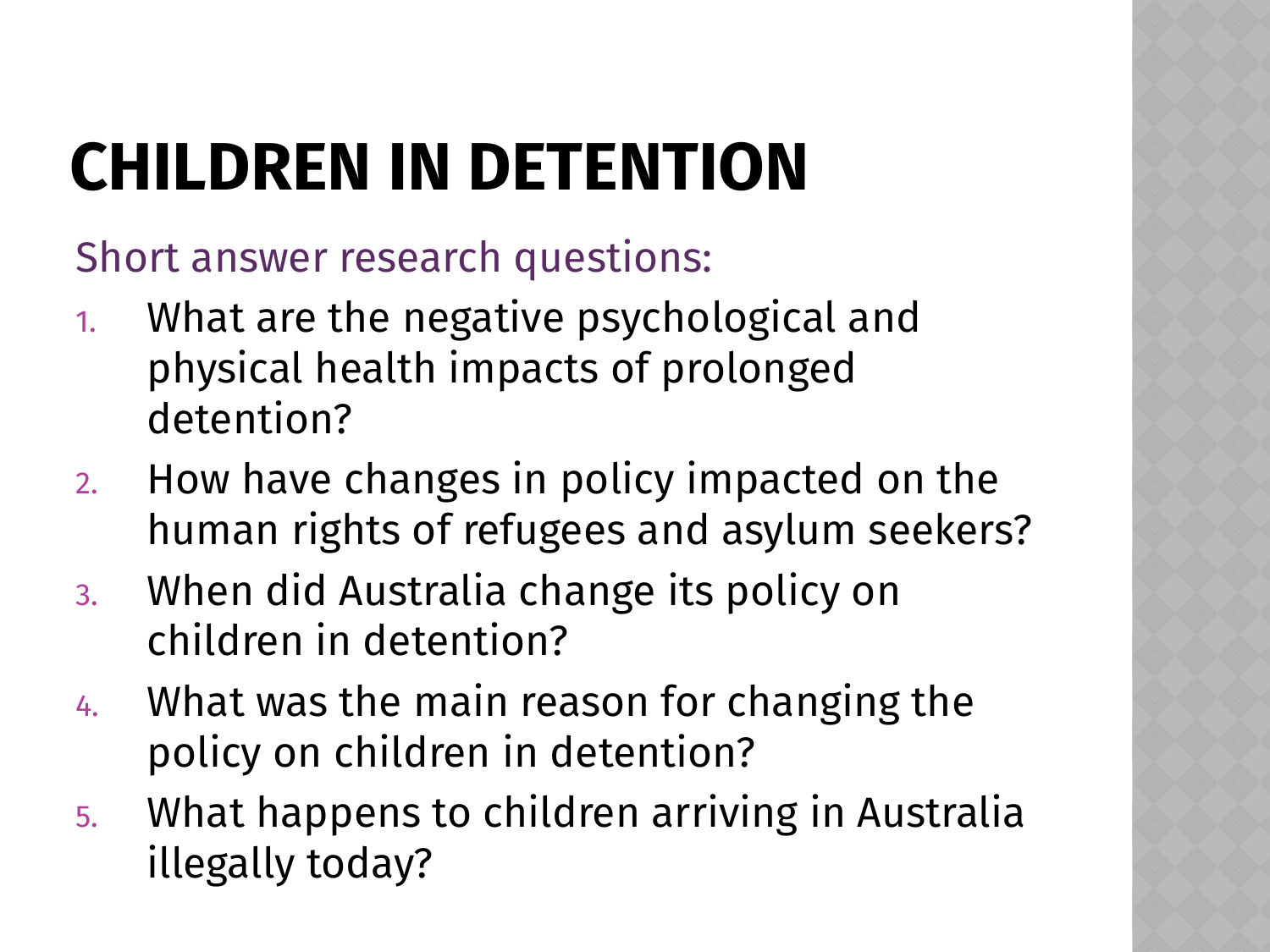

# Children In detention
Short answer research questions:
What are the negative psychological and physical health impacts of prolonged detention?
How have changes in policy impacted on the human rights of refugees and asylum seekers?
When did Australia change its policy on children in detention?
What was the main reason for changing the policy on children in detention?
What happens to children arriving in Australia illegally today?